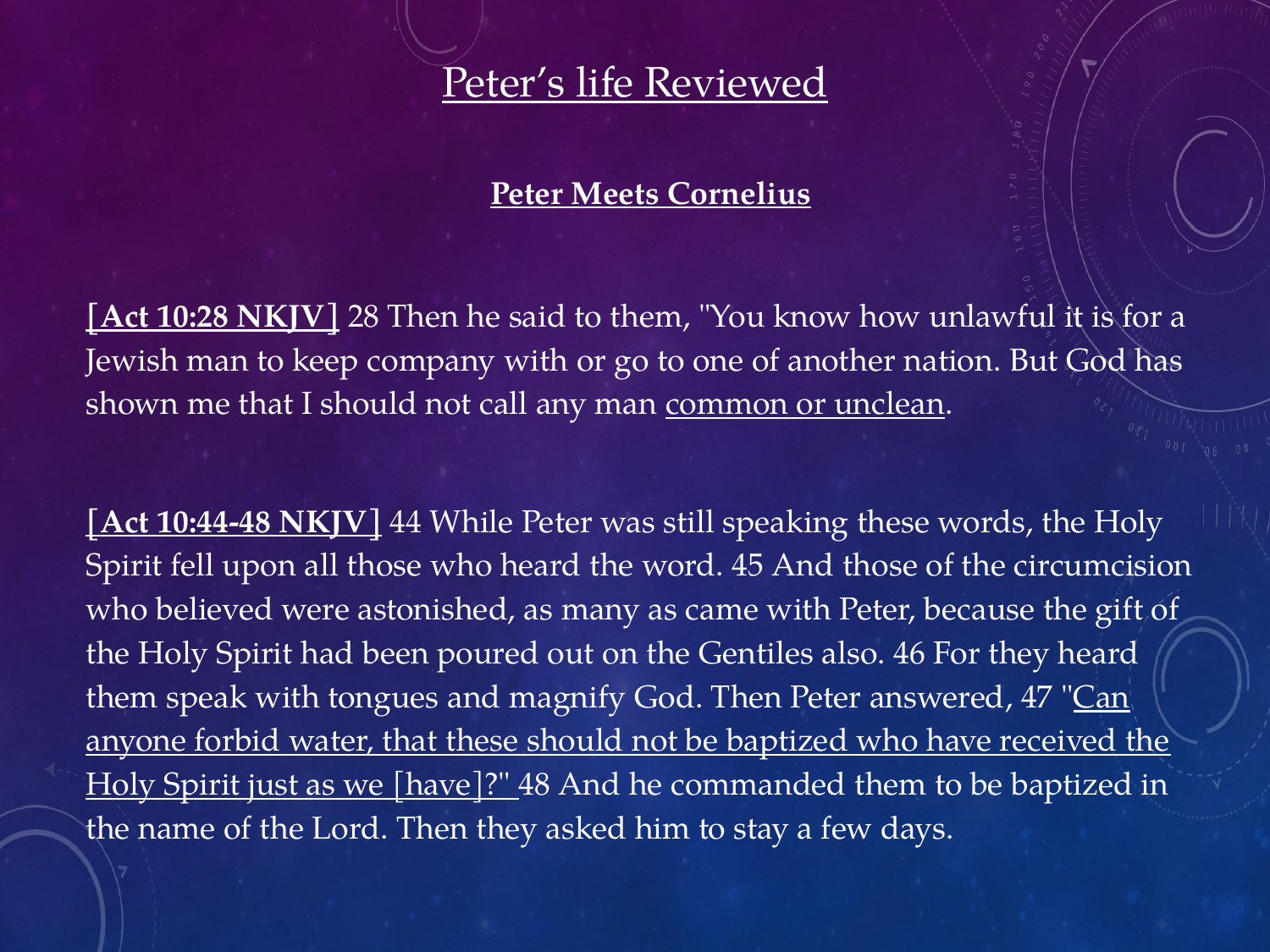

Peter’s life Reviewed
Peter Meets Cornelius

[Act 10:28 NKJV] 28 Then he said to them, "You know how unlawful it is for a Jewish man to keep company with or go to one of another nation. But God has shown me that I should not call any man common or unclean.

[Act 10:44-48 NKJV] 44 While Peter was still speaking these words, the Holy Spirit fell upon all those who heard the word. 45 And those of the circumcision who believed were astonished, as many as came with Peter, because the gift of the Holy Spirit had been poured out on the Gentiles also. 46 For they heard them speak with tongues and magnify God. Then Peter answered, 47 "Can anyone forbid water, that these should not be baptized who have received the Holy Spirit just as we [have]?" 48 And he commanded them to be baptized in the name of the Lord. Then they asked him to stay a few days.